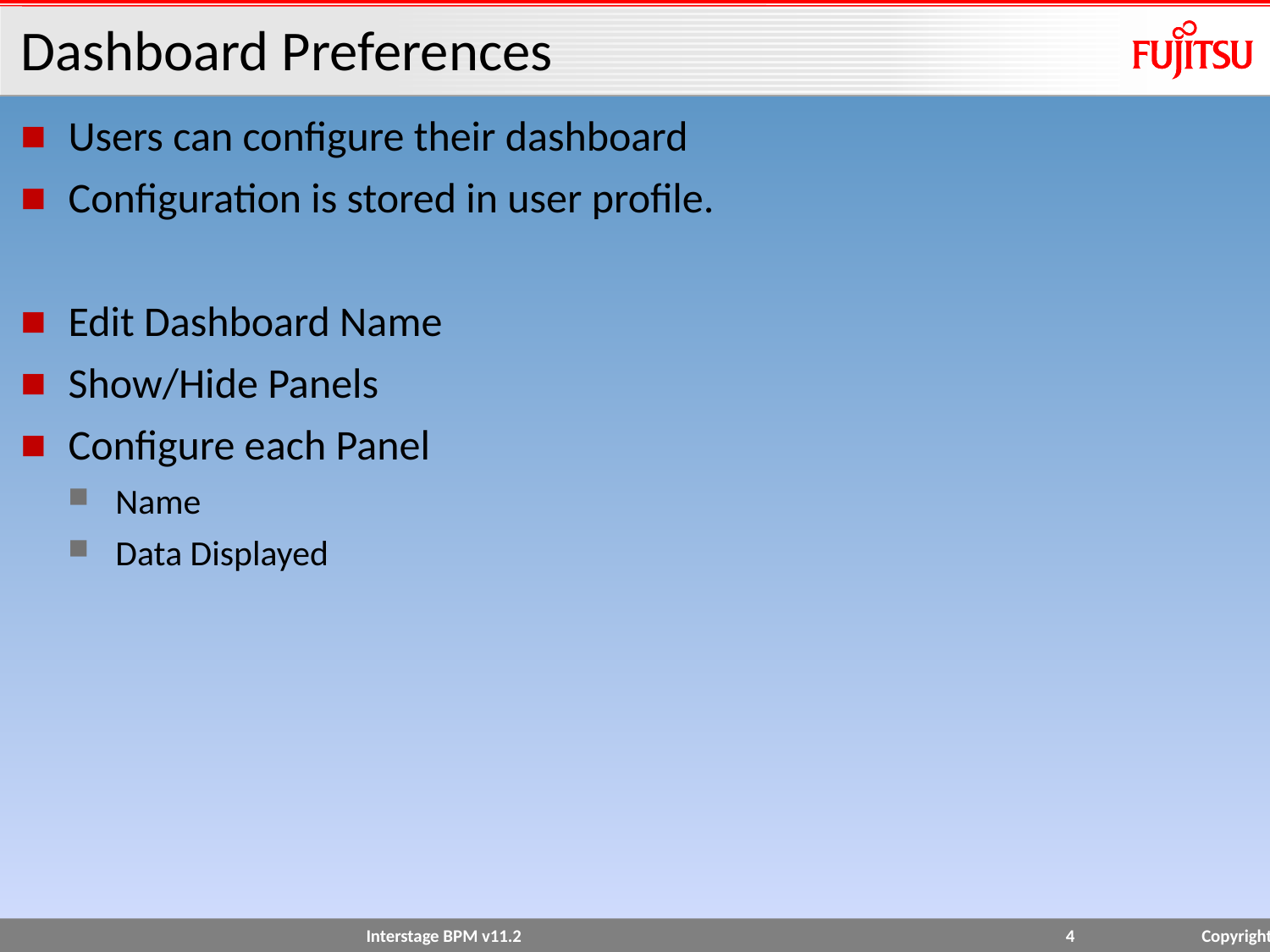

# Dashboard Preferences
Users can configure their dashboard
Configuration is stored in user profile.

Edit Dashboard Name
Show/Hide Panels
Configure each Panel
Name
Data Displayed